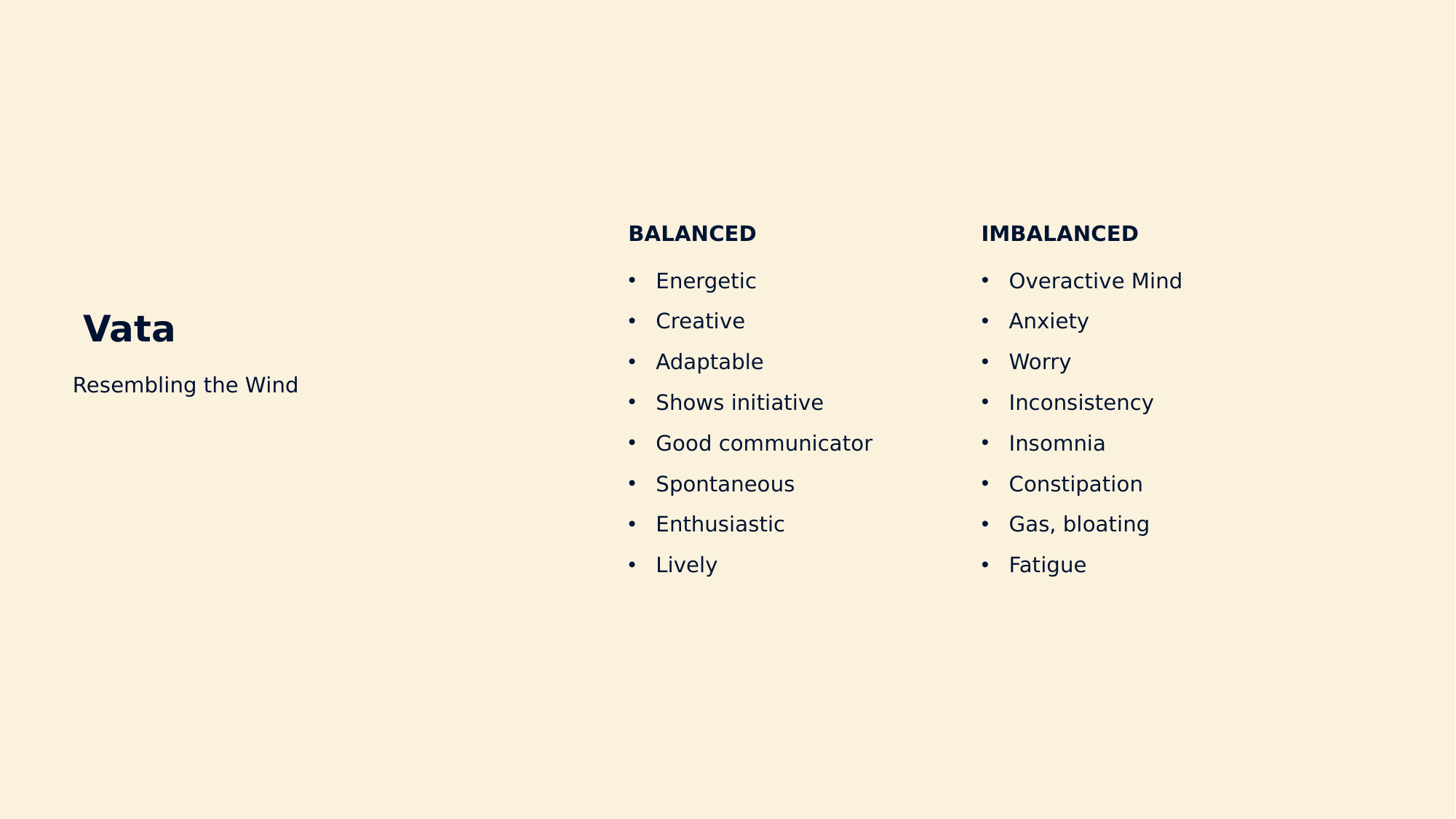

BALANCED
IMBALANCED
Energetic
Creative
Adaptable
Shows initiative
Good communicator
Spontaneous
Enthusiastic
Lively
Overactive Mind
Anxiety
Worry
Inconsistency
Insomnia
Constipation
Gas, bloating
Fatigue
Vata
Resembling the Wind